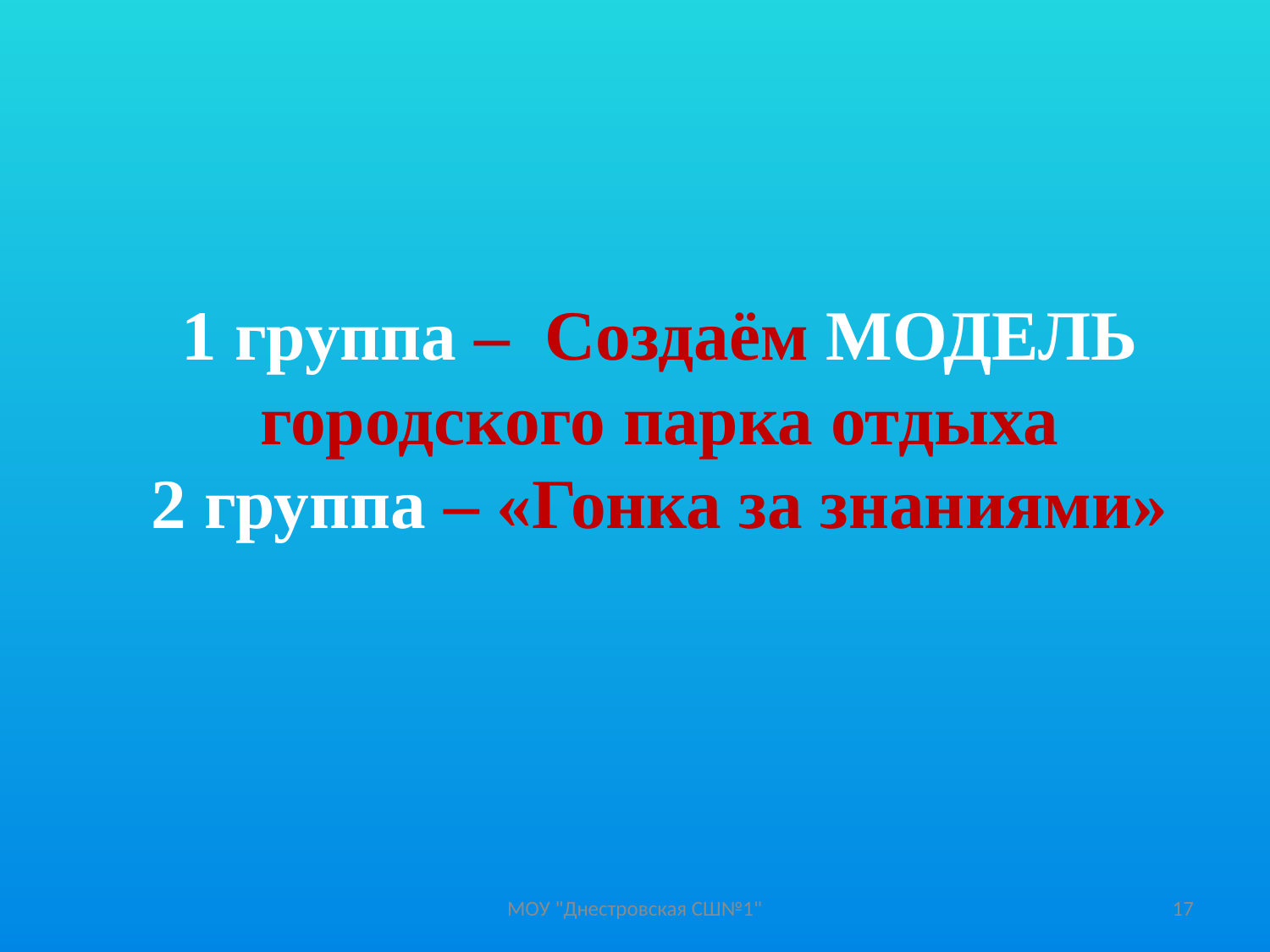

1 группа –  Создаём МОДЕЛЬ городского парка отдыха
2 группа – «Гонка за знаниями»

МОУ "Днестровская СШ№1"
17